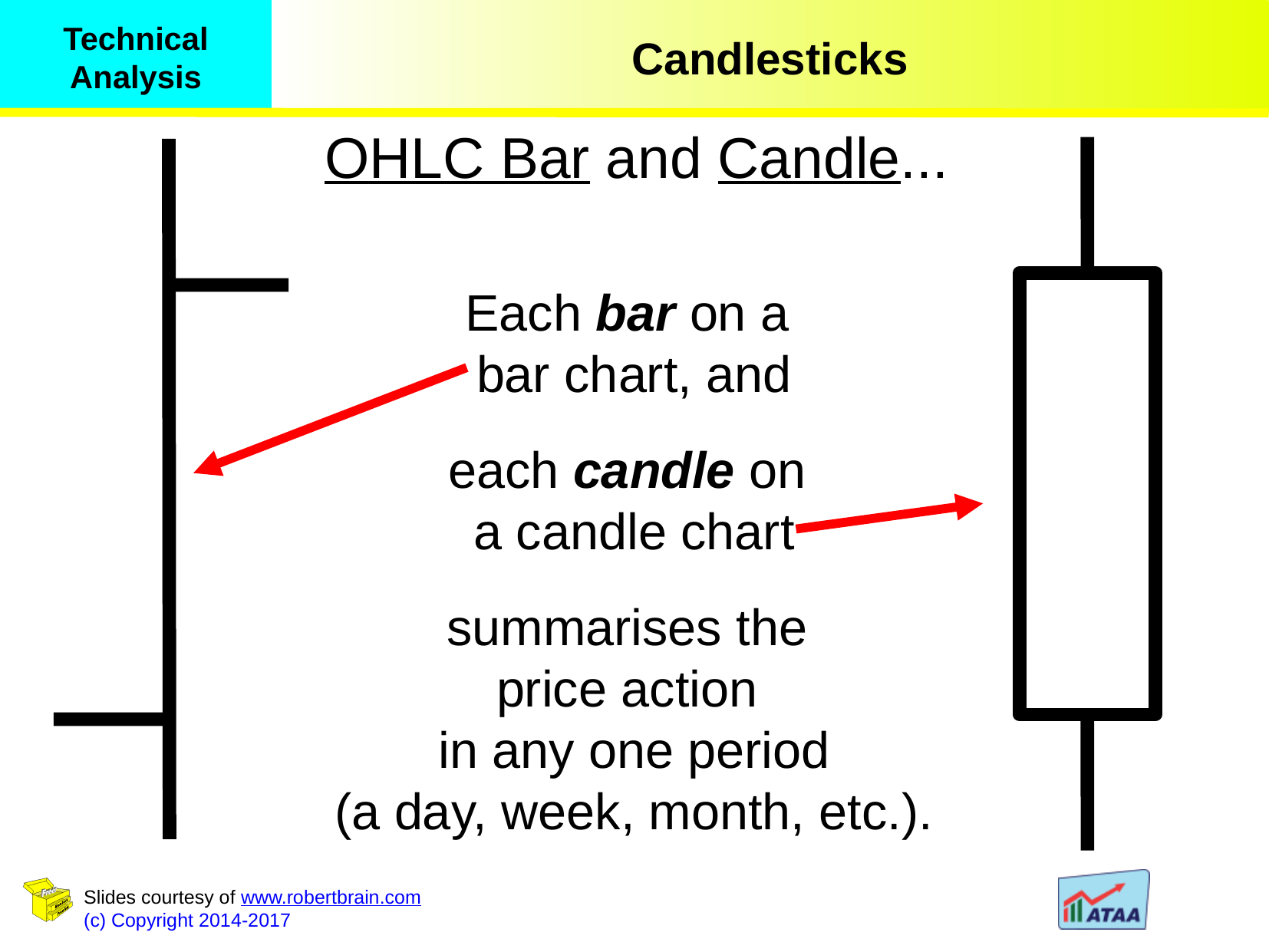

OHLC Bar and Candle...

Each bar on a
bar chart, and
each candle on
a candle chart
summarises the
price action
in any one period
(a day, week, month, etc.).